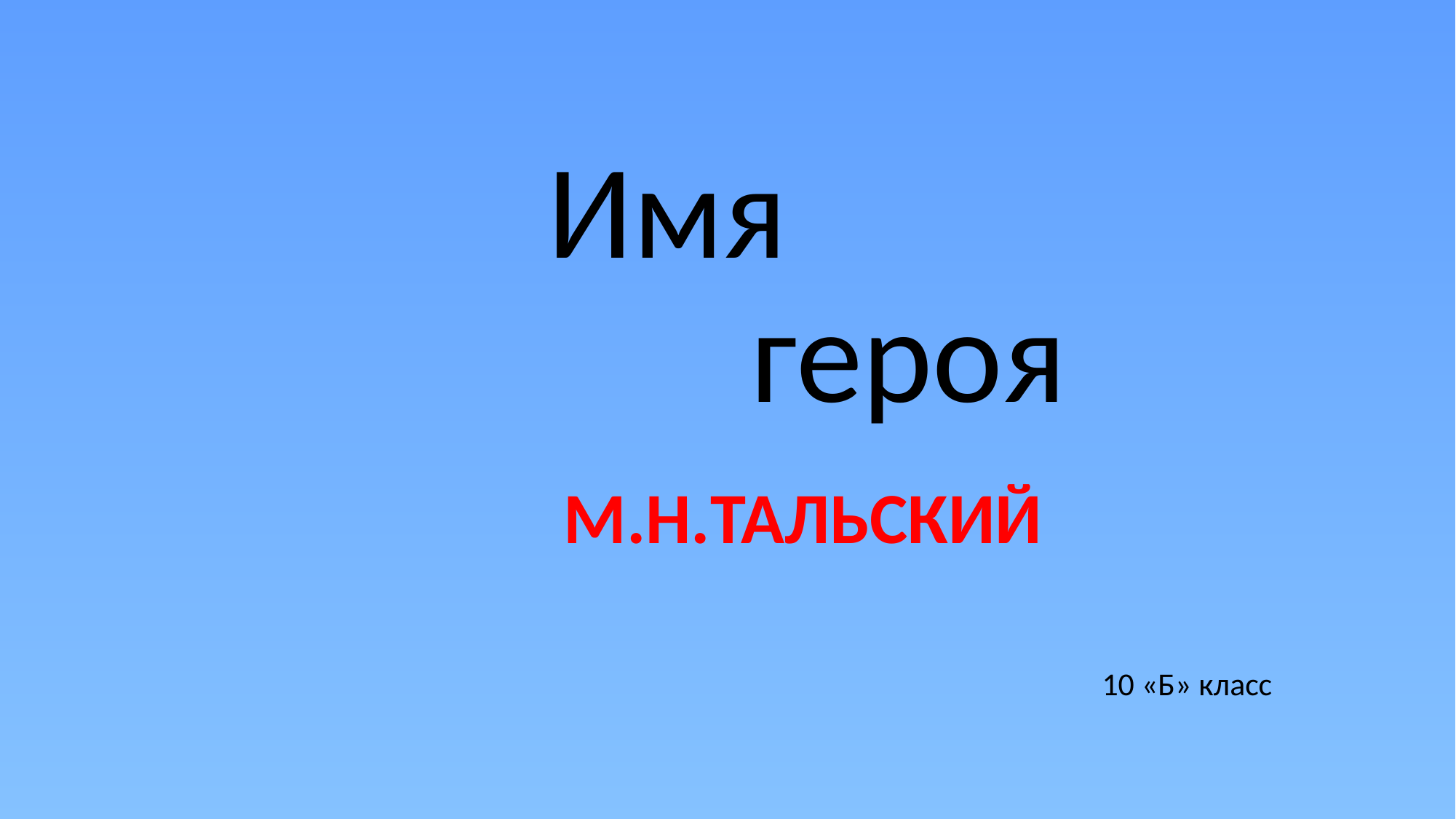

# Имя героя
    М.Н.ТАЛЬСКИЙ

10 «Б» класс